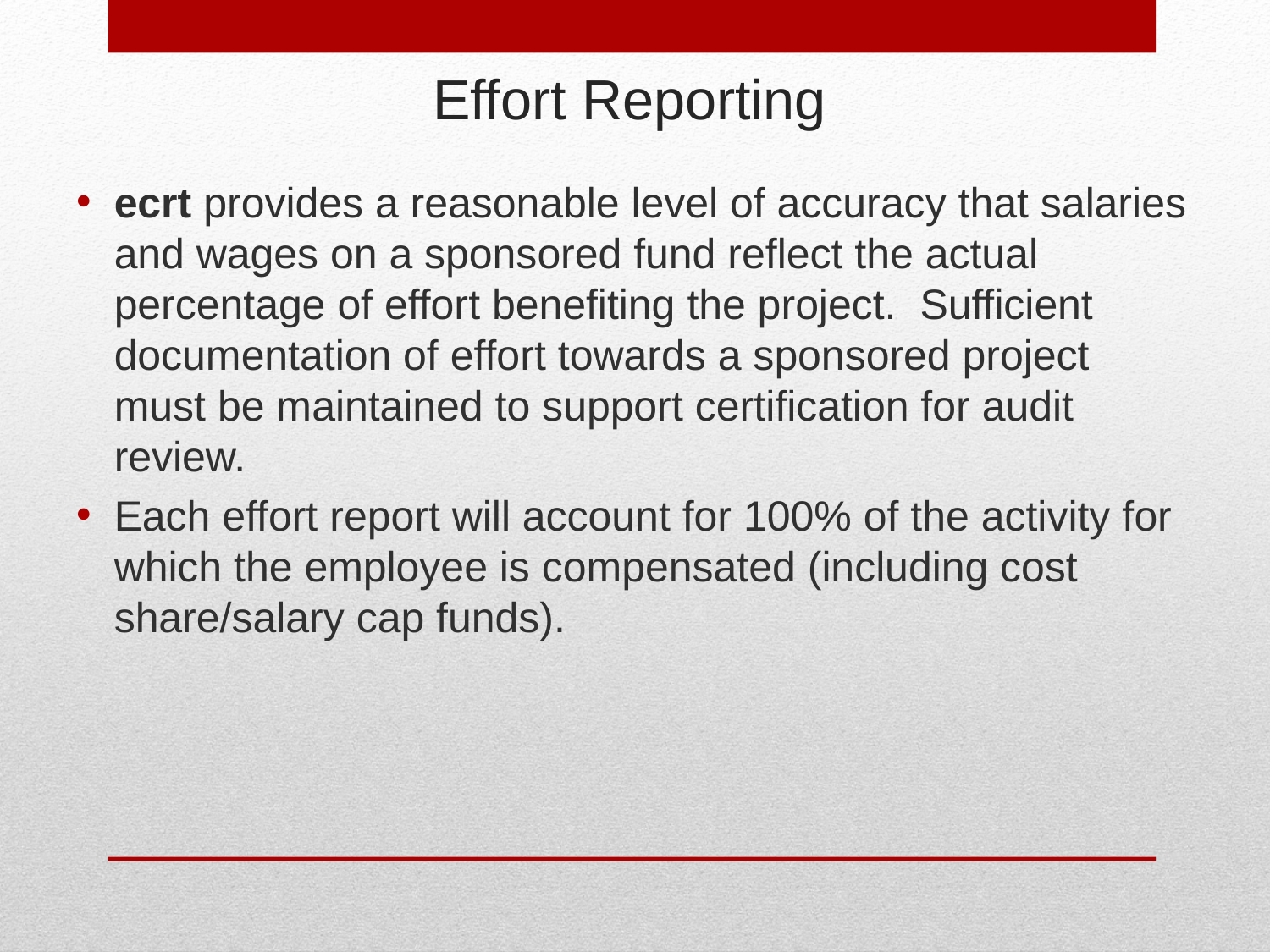

# Effort Reporting
ecrt provides a reasonable level of accuracy that salaries and wages on a sponsored fund reflect the actual percentage of effort benefiting the project.  Sufficient documentation of effort towards a sponsored project must be maintained to support certification for audit review.
Each effort report will account for 100% of the activity for which the employee is compensated (including cost share/salary cap funds).